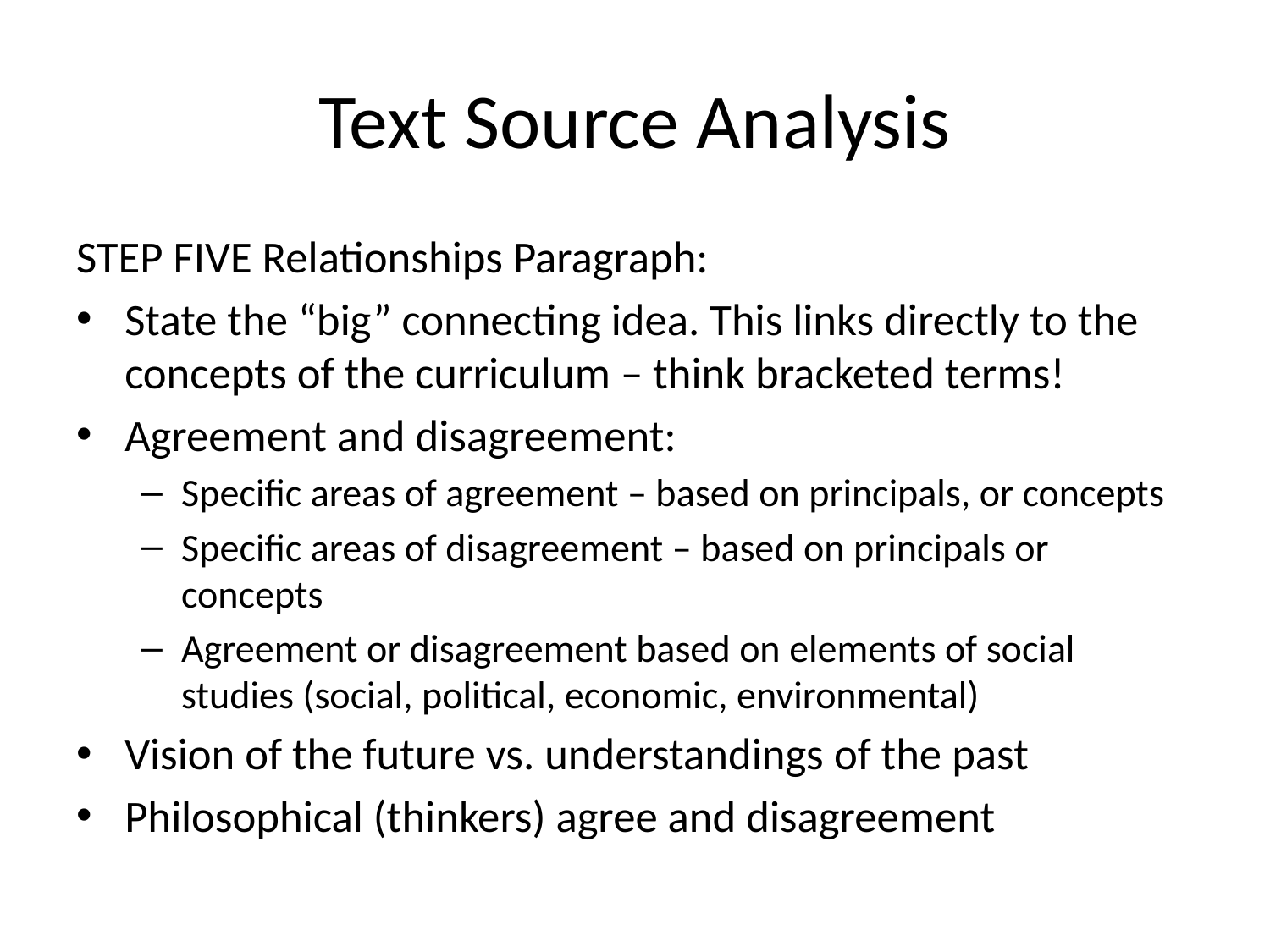

# Text Source Analysis
STEP FIVE Relationships Paragraph:
State the “big” connecting idea. This links directly to the concepts of the curriculum – think bracketed terms!
Agreement and disagreement:
Specific areas of agreement – based on principals, or concepts
Specific areas of disagreement – based on principals or concepts
Agreement or disagreement based on elements of social studies (social, political, economic, environmental)
Vision of the future vs. understandings of the past
Philosophical (thinkers) agree and disagreement